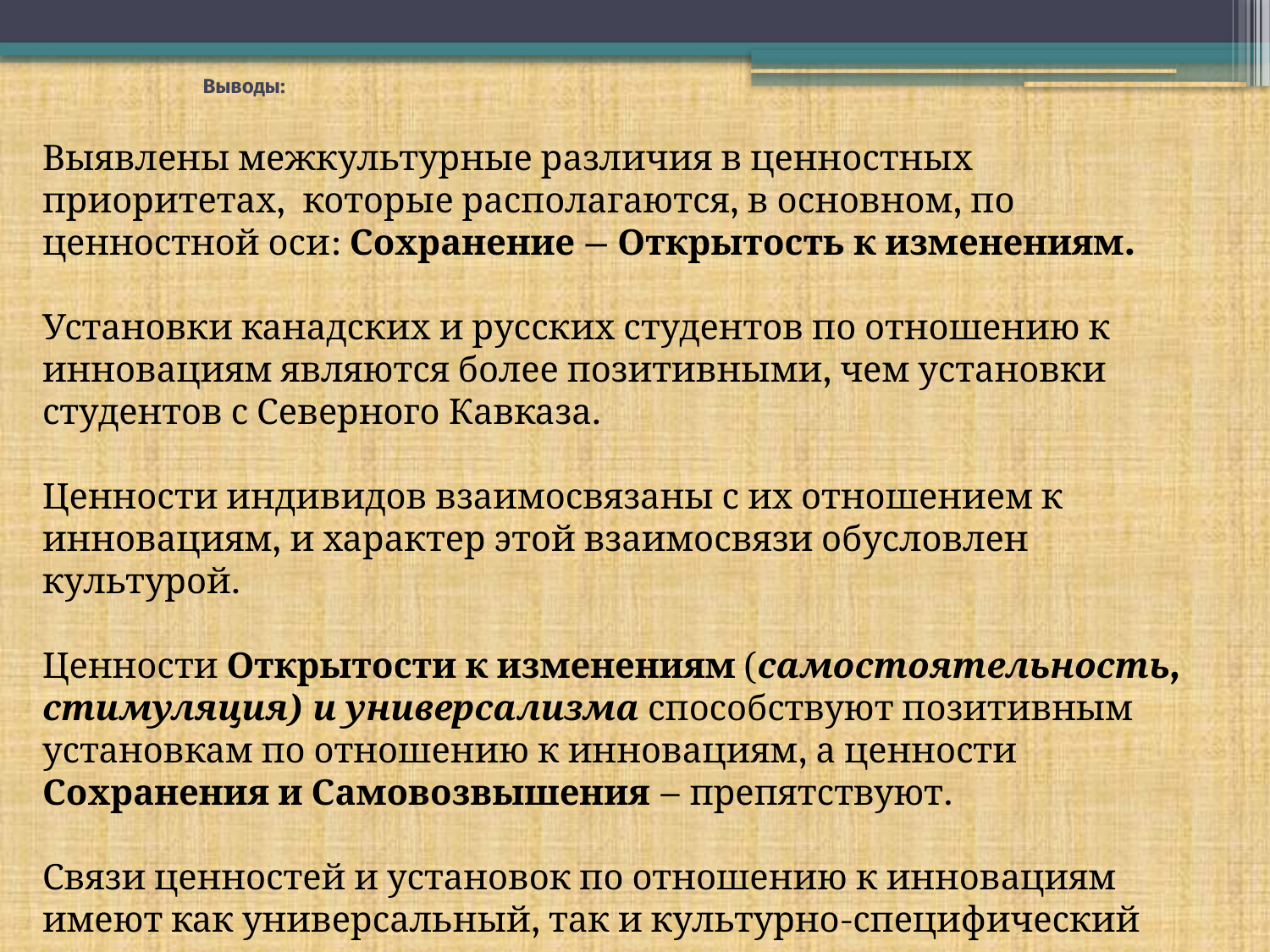

# Выводы:
Выявлены межкультурные различия в ценностных приоритетах,  которые располагаются, в основном, по ценностной оси: Сохранение – Открытость к изменениям.

Установки канадских и русских студентов по отношению к инновациям являются более позитивными, чем установки студентов с Северного Кавказа.

Ценности индивидов взаимосвязаны с их отношением к инновациям, и характер этой взаимосвязи обусловлен культурой.

Ценности Открытости к изменениям (самостоятельность, стимуляция) и универсализма способствуют позитивным установкам по отношению к инновациям, а ценности Сохранения и Самовозвышения – препятствуют.

Связи ценностей и установок по отношению к инновациям имеют как универсальный, так и культурно-специфический характер.